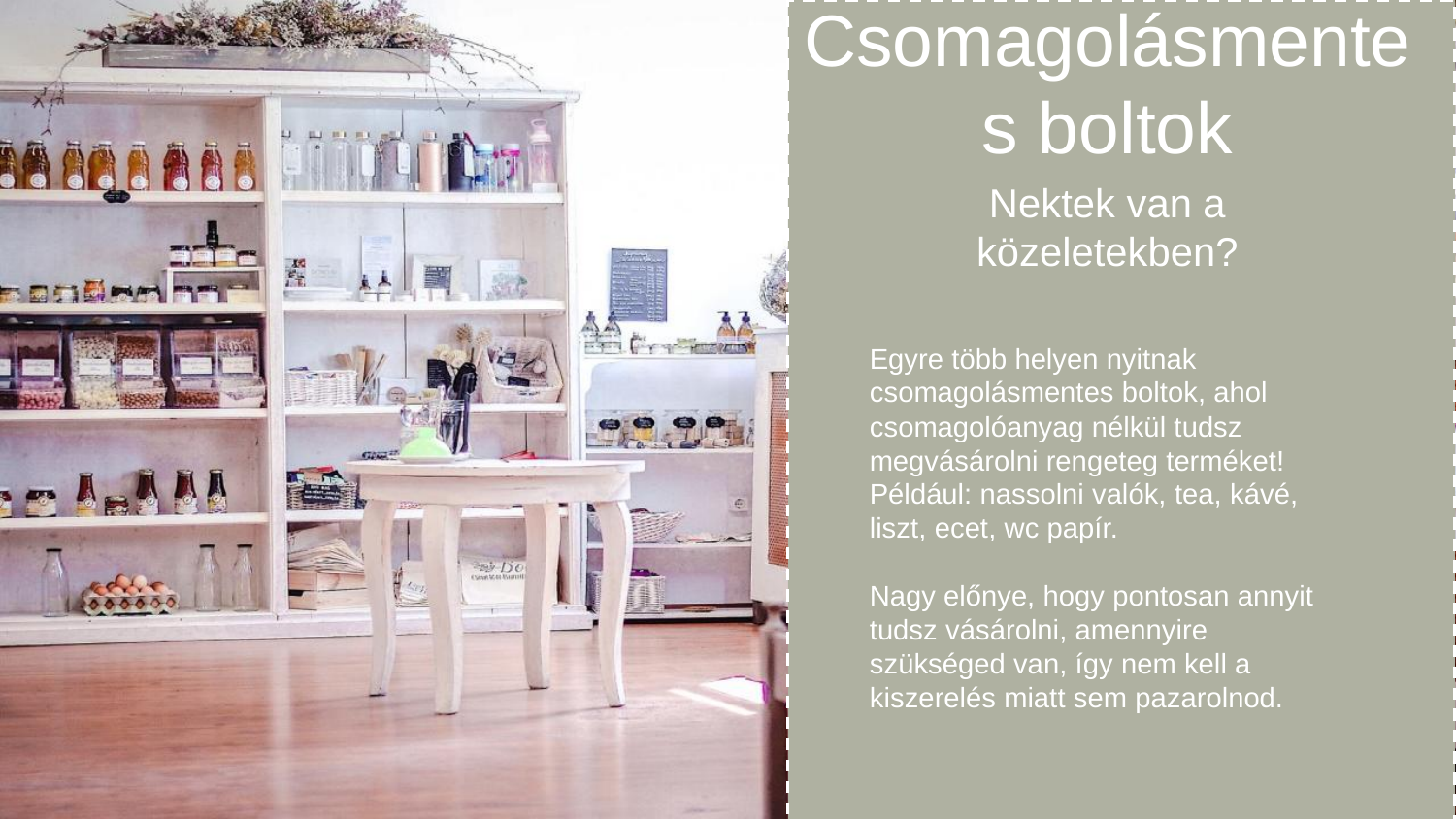

# Csomagolásmentes boltok
Nektek van a közeletekben?
Egyre több helyen nyitnak csomagolásmentes boltok, ahol csomagolóanyag nélkül tudsz  megvásárolni rengeteg terméket! Például: nassolni valók, tea, kávé, liszt, ecet, wc papír.
Nagy előnye, hogy pontosan annyit tudsz vásárolni, amennyire szükséged van, így nem kell a kiszerelés miatt sem pazarolnod.